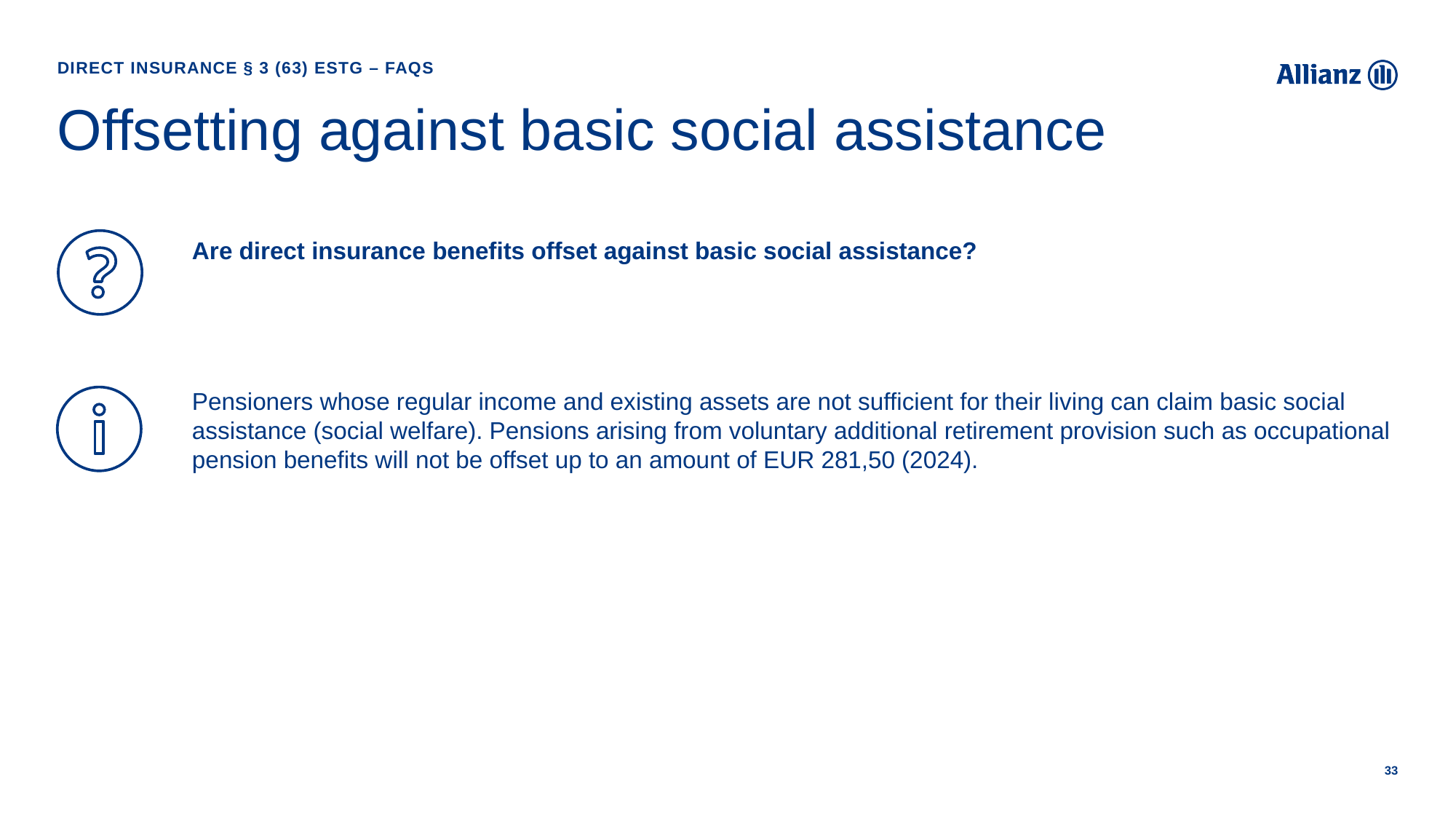

Direct Insurance § 3 (63) EStG – FAQs
# Offsetting against basic social assistance

Are direct insurance benefits offset against basic social assistance?

Pensioners whose regular income and existing assets are not sufficient for their living can claim basic social assistance (social welfare). Pensions arising from voluntary additional retirement provision such as occupational pension benefits will not be offset up to an amount of EUR 281,50 (2024).

33